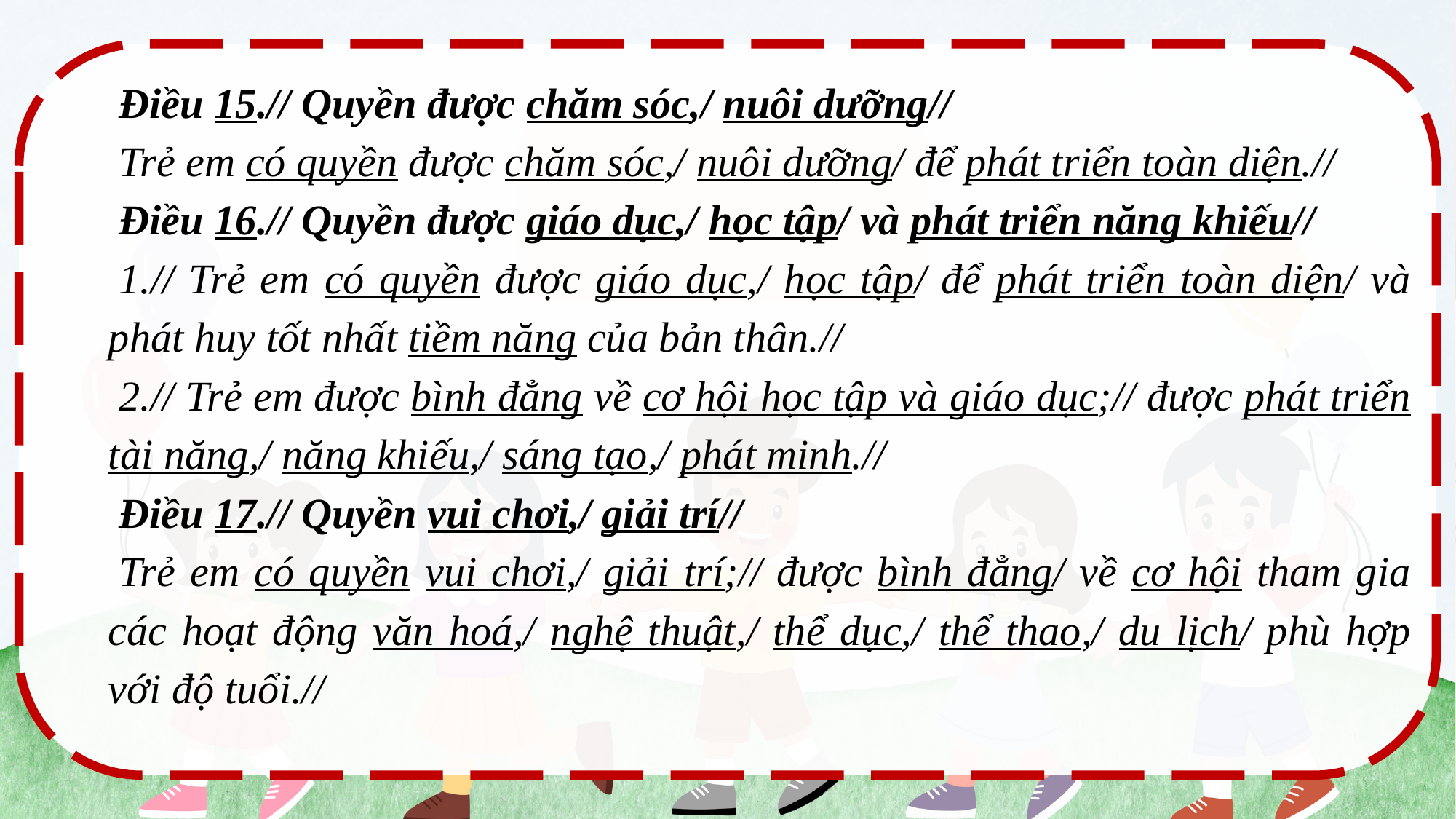

Điều 15.// Quyền được chăm sóc,/ nuôi dưỡng//
Trẻ em có quyền được chăm sóc,/ nuôi dưỡng/ để phát triển toàn diện.//
Điều 16.// Quyền được giáo dục,/ học tập/ và phát triển năng khiếu//
1.// Trẻ em có quyền được giáo dục,/ học tập/ để phát triển toàn diện/ và phát huy tốt nhất tiềm năng của bản thân.//
2.// Trẻ em được bình đẳng về cơ hội học tập và giáo dục;// được phát triển tài năng,/ năng khiếu,/ sáng tạo,/ phát minh.//
Điều 17.// Quyền vui chơi,/ giải trí//
Trẻ em có quyền vui chơi,/ giải trí;// được bình đẳng/ về cơ hội tham gia các hoạt động văn hoá,/ nghệ thuật,/ thể dục,/ thể thao,/ du lịch/ phù hợp với độ tuổi.//